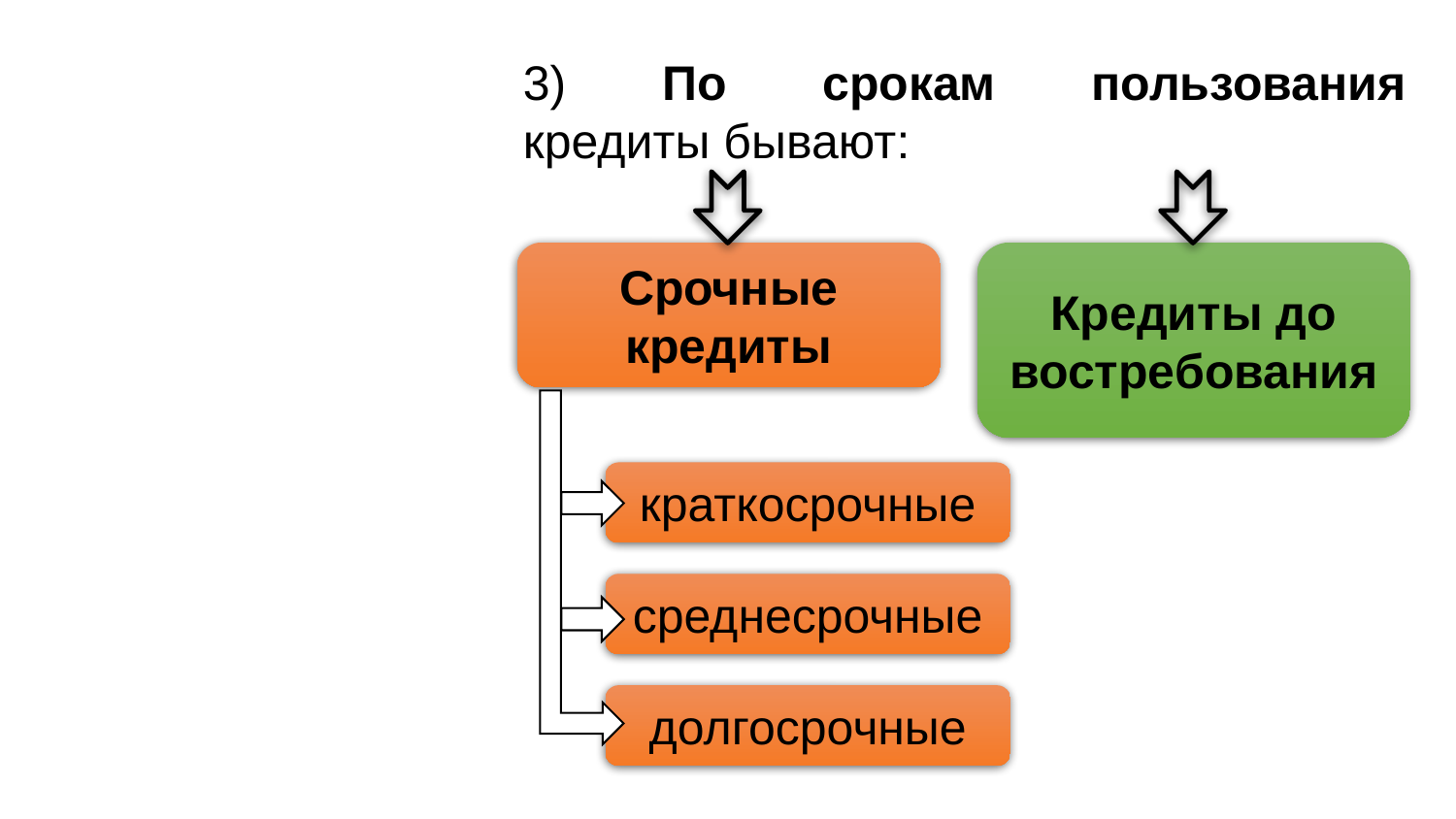

3) По срокам пользования кредиты бывают:

Кредиты до востребования
Срочные кредиты
краткосрочные

среднесрочные

долгосрочные